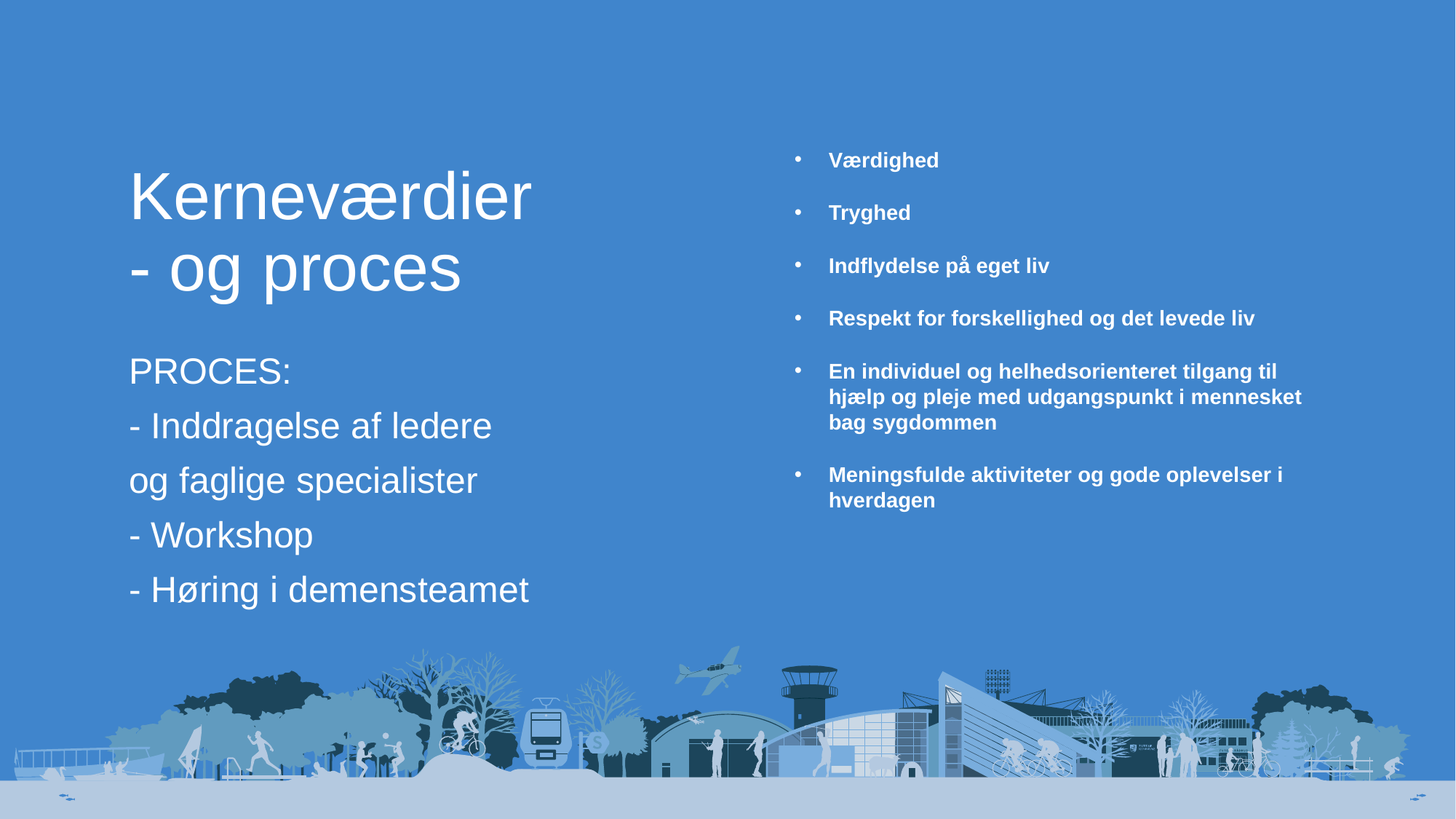

# Kerneværdier - og proces
Værdighed
Tryghed
Indflydelse på eget liv
Respekt for forskellighed og det levede liv
En individuel og helhedsorienteret tilgang til hjælp og pleje med udgangspunkt i mennesket bag sygdommen
Meningsfulde aktiviteter og gode oplevelser i hverdagen
PROCES:
- Inddragelse af ledere og faglige specialister
- Workshop
- Høring i demensteamet

2